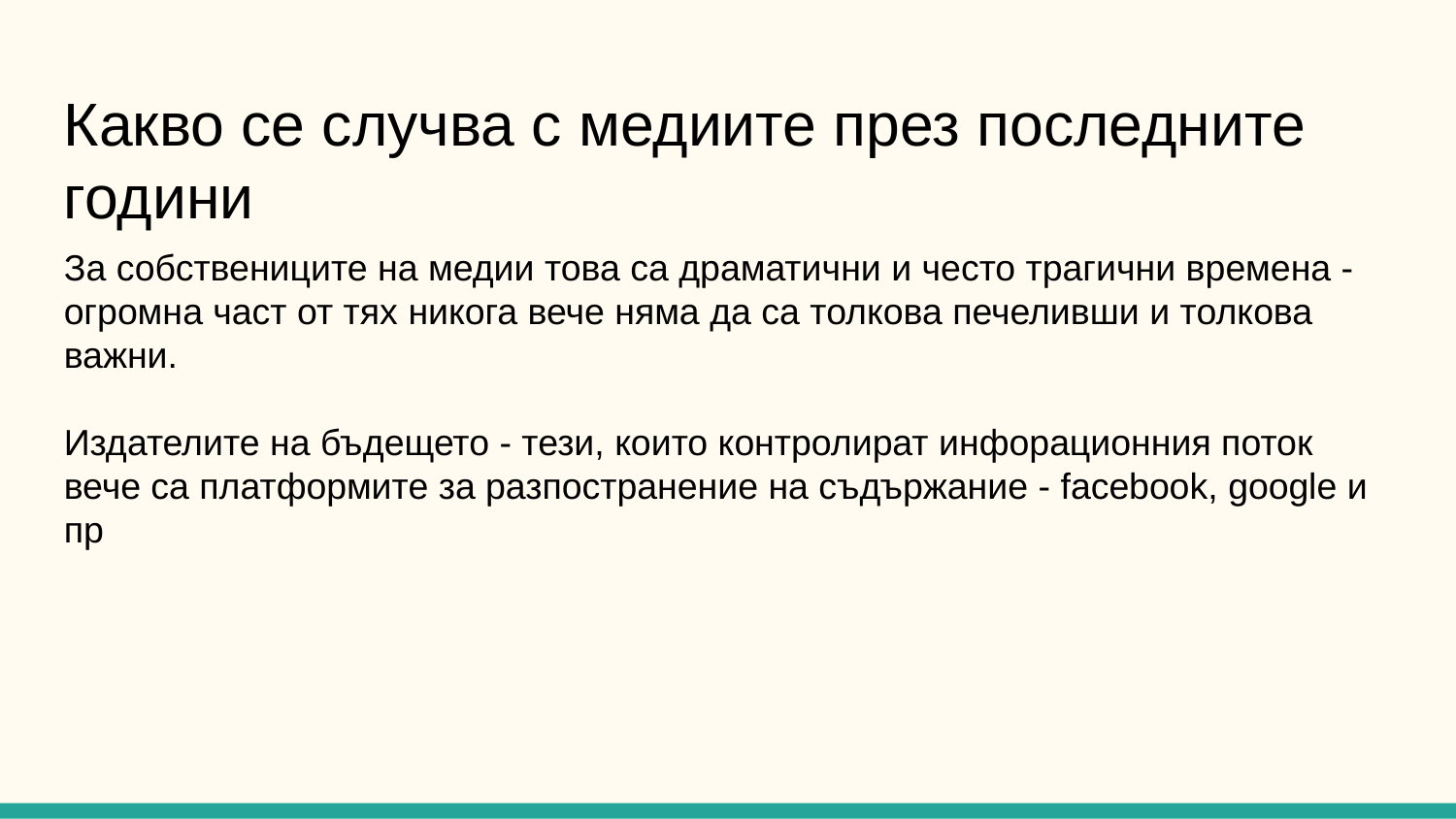

Какво се случва с медиите през последните години

За собствениците на медии това са драматични и често трагични времена - огромна част от тях никога вече няма да са толкова печеливши и толкова важни.

Издателите на бъдещето - тези, които контролират инфорационния поток вече са платформите за разпостранение на съдържание - facebook, google и пр